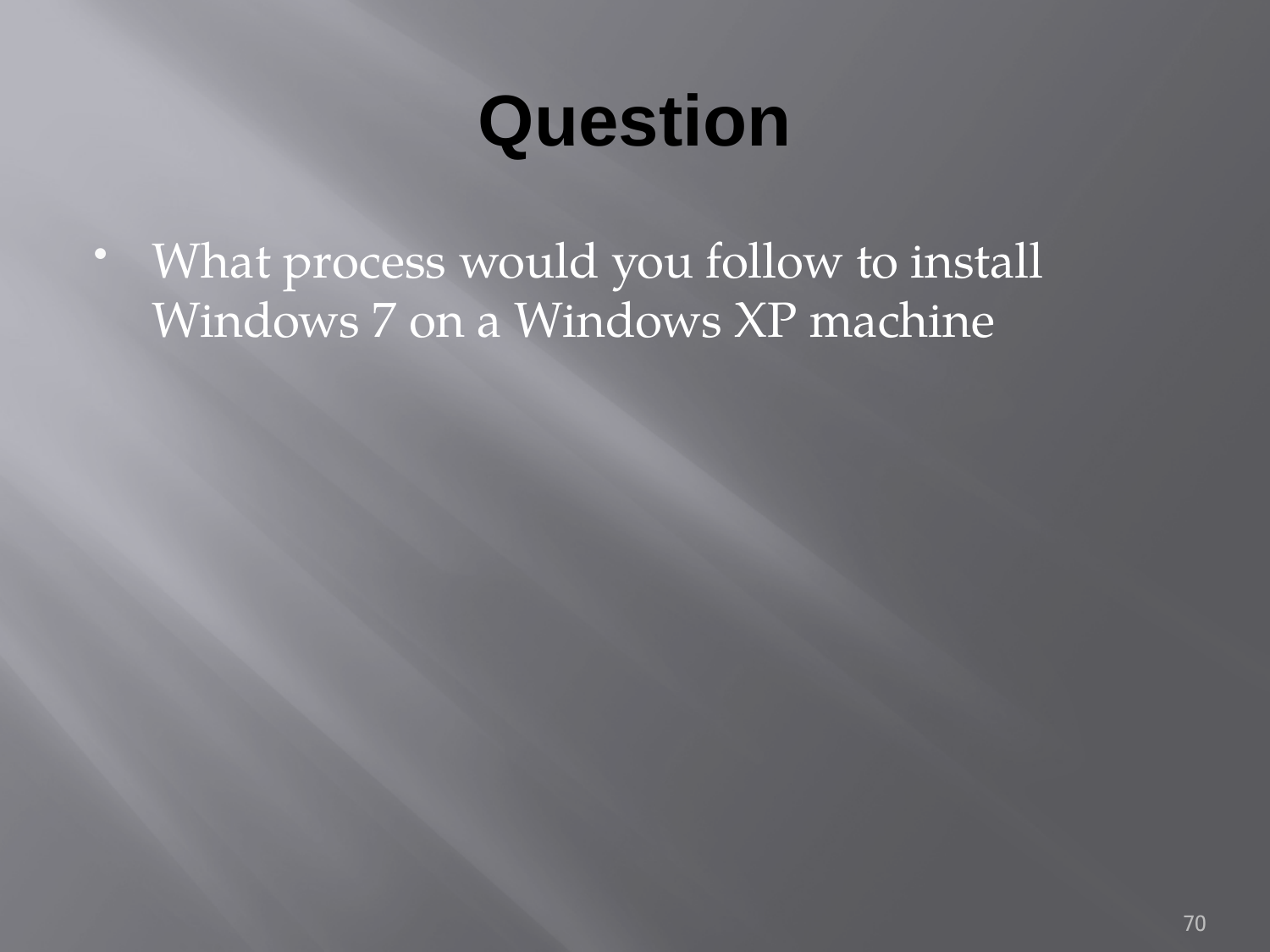

# Question
What process would you follow to install Windows 7 on a Windows XP machine
70